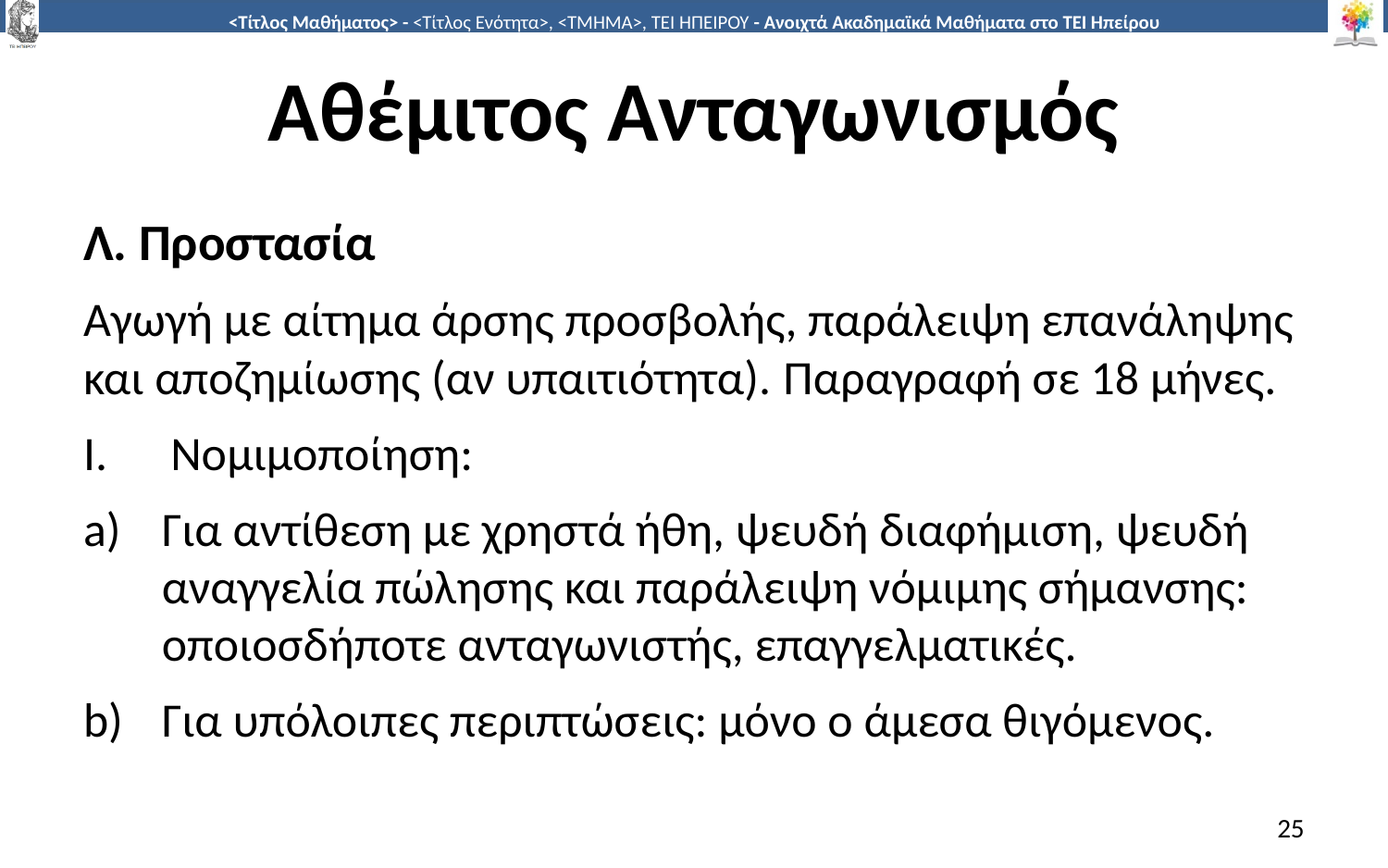

# Αθέμιτος Ανταγωνισμός
Λ. Προστασία
Αγωγή με αίτημα άρσης προσβολής, παράλειψη επανάληψης και αποζημίωσης (αν υπαιτιότητα). Παραγραφή σε 18 μήνες.
Νομιμοποίηση:
Για αντίθεση με χρηστά ήθη, ψευδή διαφήμιση, ψευδή αναγγελία πώλησης και παράλειψη νόμιμης σήμανσης: οποιοσδήποτε ανταγωνιστής, επαγγελματικές.
Για υπόλοιπες περιπτώσεις: μόνο ο άμεσα θιγόμενος.

25